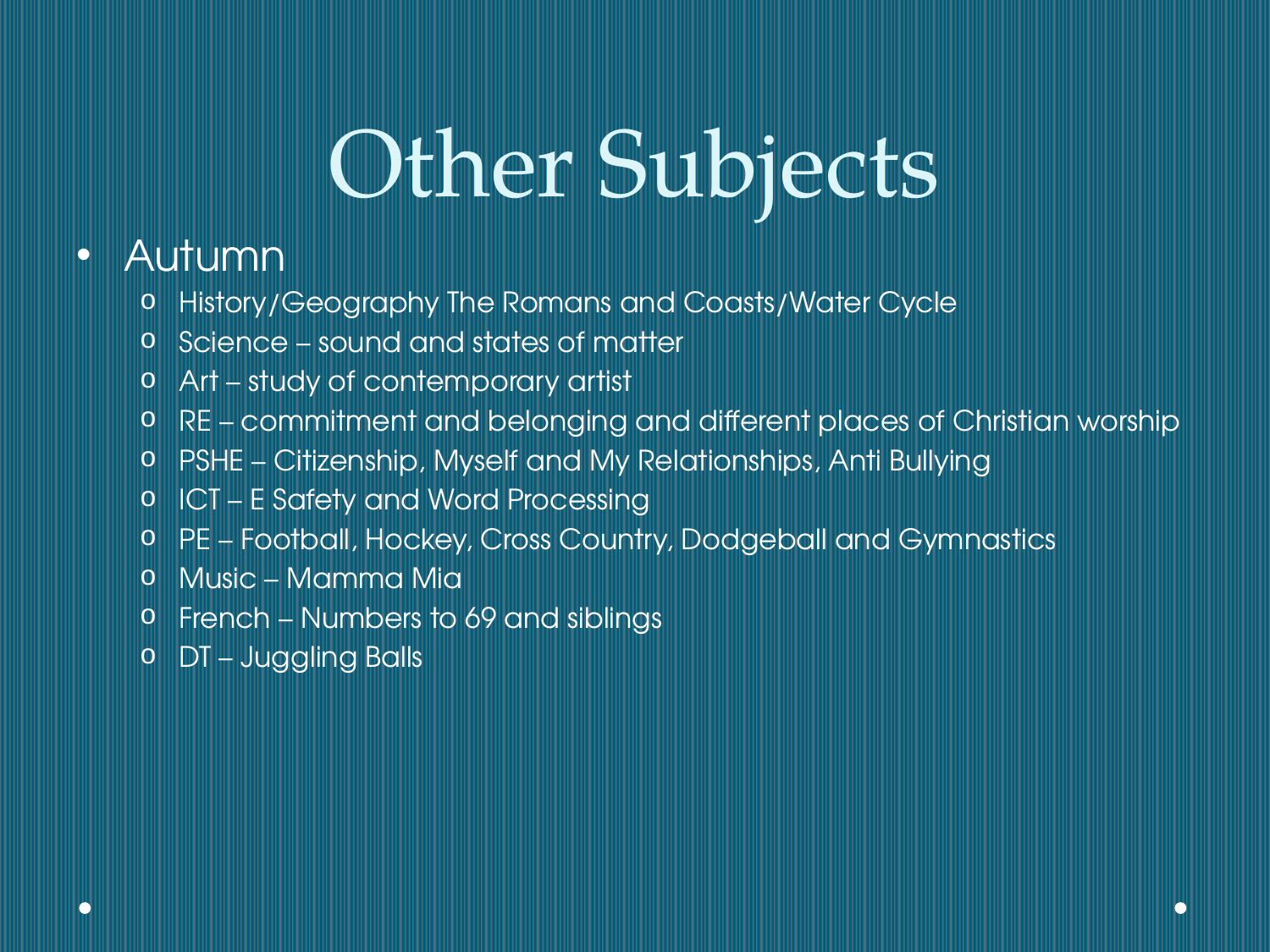

# Other Subjects
Autumn
History/Geography The Romans and Coasts/Water Cycle
Science – sound and states of matter
Art – study of contemporary artist
RE – commitment and belonging and different places of Christian worship
PSHE – Citizenship, Myself and My Relationships, Anti Bullying
ICT – E Safety and Word Processing
PE – Football, Hockey, Cross Country, Dodgeball and Gymnastics
Music – Mamma Mia
French – Numbers to 69 and siblings
DT – Juggling Balls